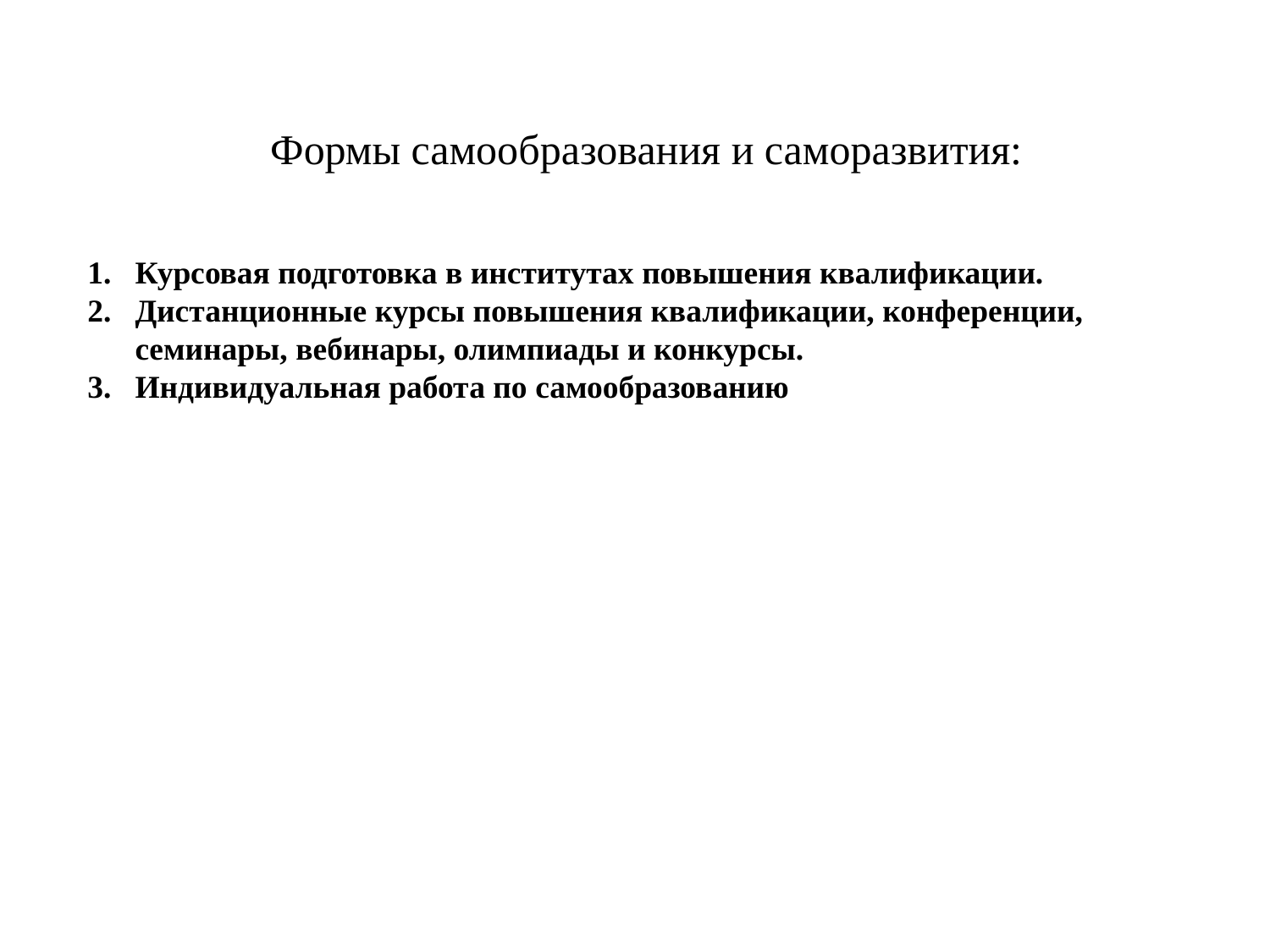

Формы самообразования и саморазвития:
Курсовая подготовка в институтах повышения квалификации.
Дистанционные курсы повышения квалификации, конференции, семинары, вебинары, олимпиады и конкурсы.
Индивидуальная работа по самообразованию